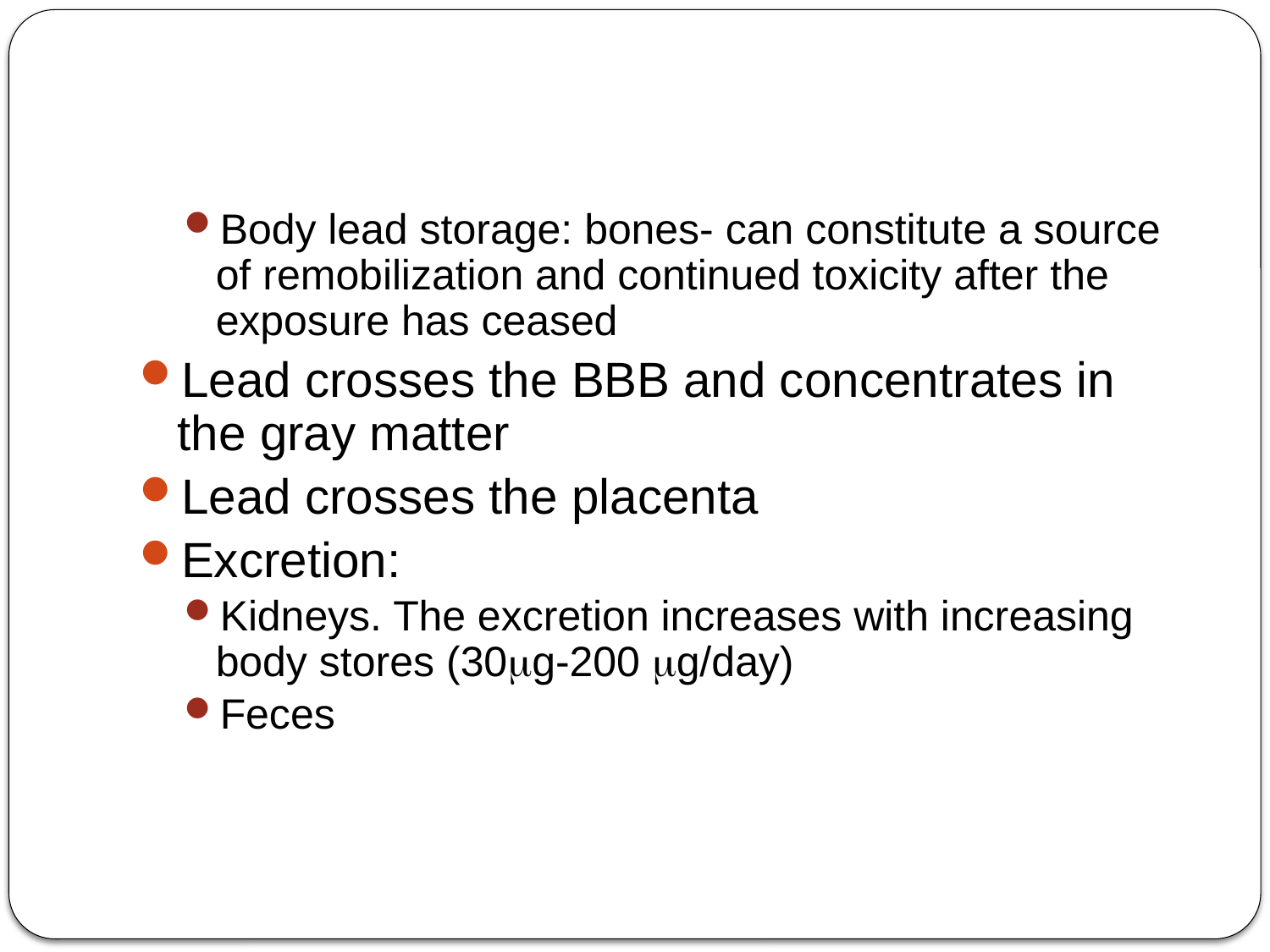

#
Body lead storage: bones- can constitute a source of remobilization and continued toxicity after the exposure has ceased
Lead crosses the BBB and concentrates in the gray matter
Lead crosses the placenta
Excretion:
Kidneys. The excretion increases with increasing body stores (30μg-200 μg/day)
Feces